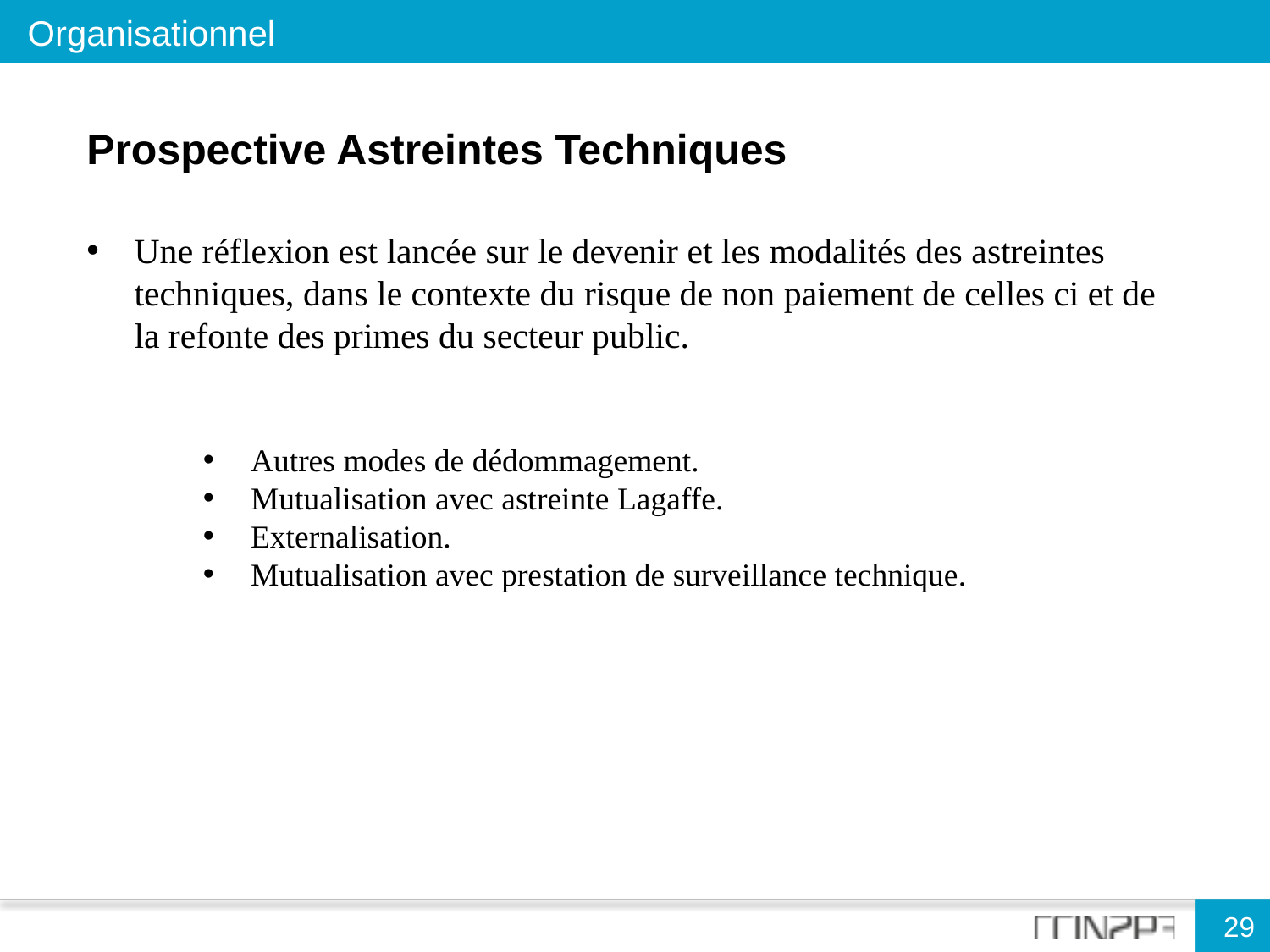

Organisationnel
Prospective Astreintes Techniques

Une réflexion est lancée sur le devenir et les modalités des astreintes techniques, dans le contexte du risque de non paiement de celles ci et de la refonte des primes du secteur public.

Autres modes de dédommagement.
Mutualisation avec astreinte Lagaffe.
Externalisation.
Mutualisation avec prestation de surveillance technique.
29
29